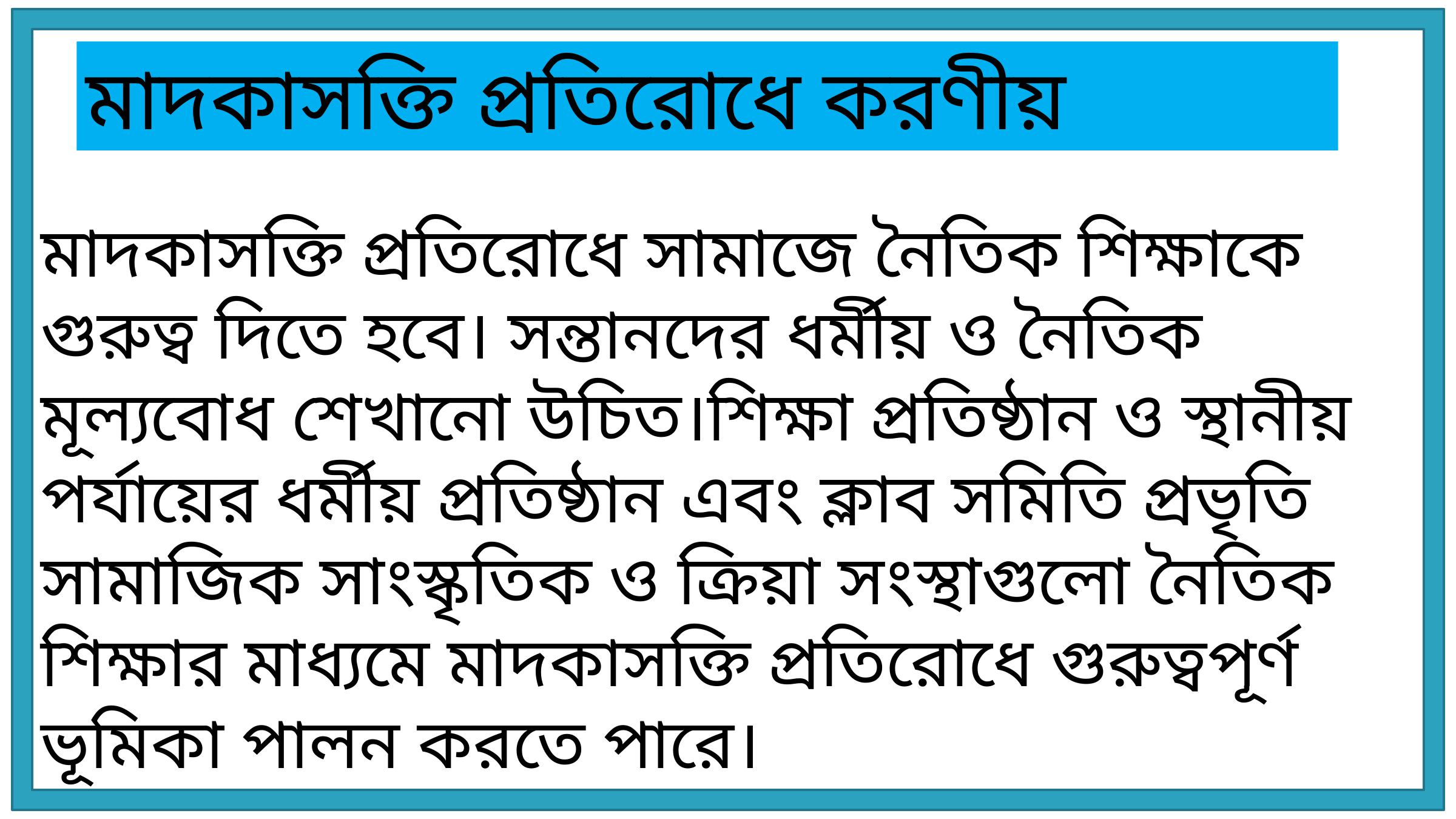

মাদকাসক্তি প্রতিরোধে করণীয়
মাদকাসক্তি প্রতিরোধে সামাজে নৈতিক শিক্ষাকে গুরুত্ব দিতে হবে। সন্তানদের ধর্মীয় ও নৈতিক মূল্যবোধ শেখানো উচিত।শিক্ষা প্রতিষ্ঠান ও স্থানীয় পর্যায়ের ধর্মীয় প্রতিষ্ঠান এবং ক্লাব সমিতি প্রভৃতি সামাজিক সাংস্কৃতিক ও ক্রিয়া সংস্থাগুলো নৈতিক শিক্ষার মাধ্যমে মাদকাসক্তি প্রতিরোধে গুরুত্বপূর্ণ ভূমিকা পালন করতে পারে।